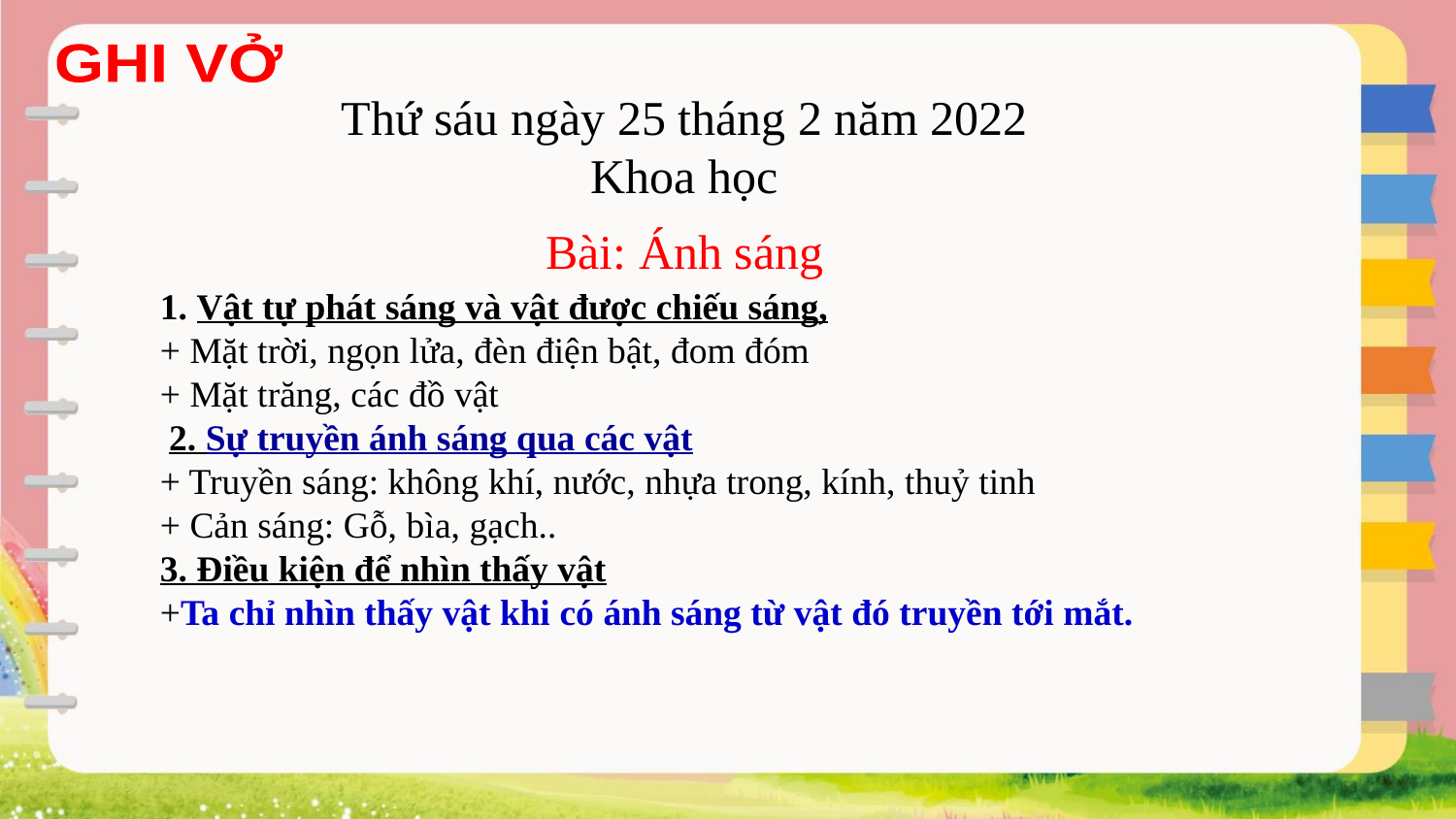

GHI VỞ
Thứ sáu ngày 25 tháng 2 năm 2022
Khoa học
Bài: Ánh sáng

1. Vật tự phát sáng và vật được chiếu sáng,
+ Mặt trời, ngọn lửa, đèn điện bật, đom đóm
+ Mặt trăng, các đồ vật
 2. Sự truyền ánh sáng qua các vật
+ Truyền sáng: không khí, nước, nhựa trong, kính, thuỷ tinh
+ Cản sáng: Gỗ, bìa, gạch..
3. Điều kiện để nhìn thấy vật
+Ta chỉ nhìn thấy vật khi có ánh sáng từ vật đó truyền tới mắt.